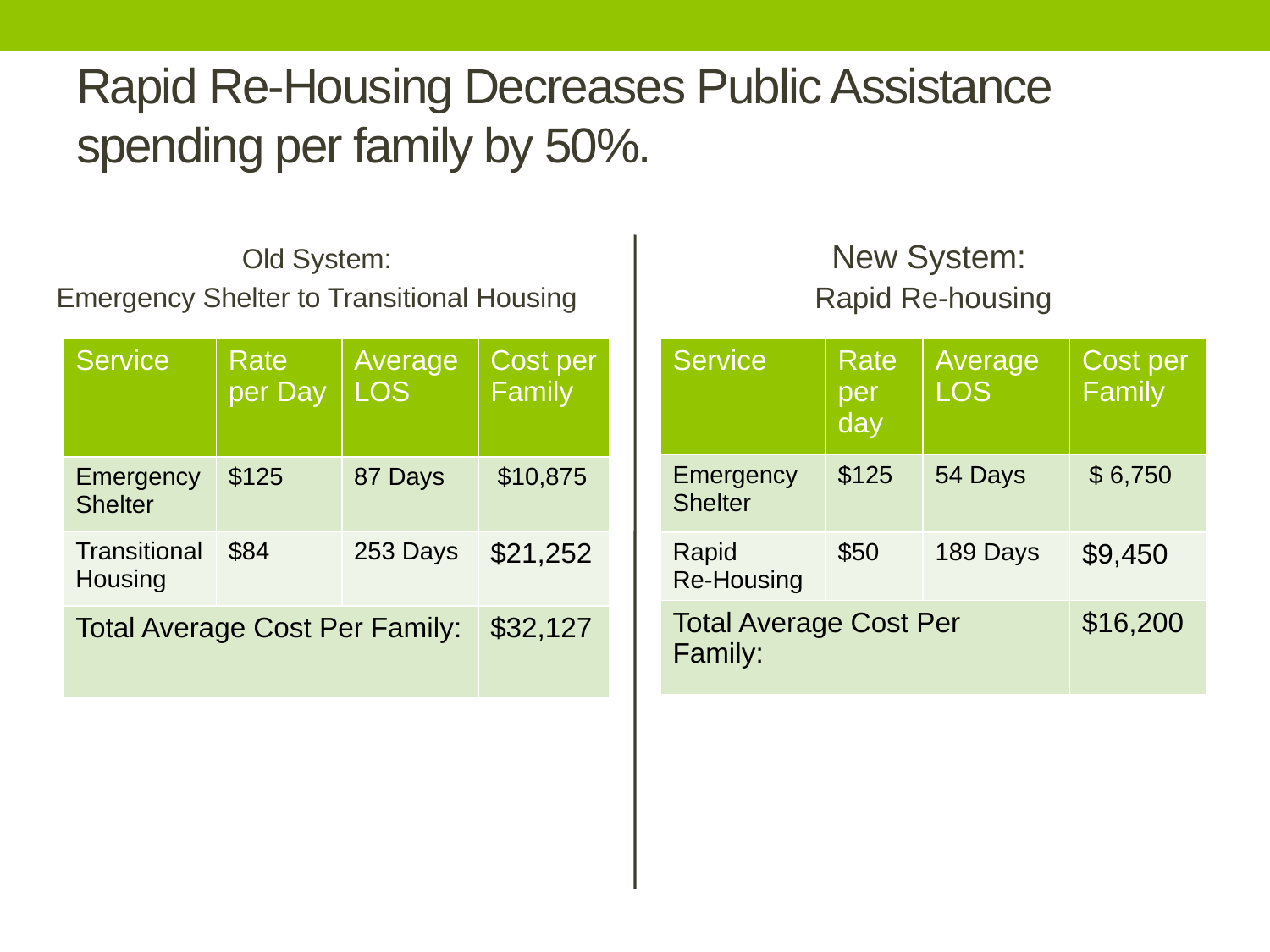

# Rapid Re-Housing Decreases Public Assistance spending per family by 50%.
Old System:
Emergency Shelter to Transitional Housing
New System:
Rapid Re-housing
| Service | Rate per Day | Average LOS | Cost per Family |
| --- | --- | --- | --- |
| Emergency Shelter | $125 | 87 Days | $10,875 |
| Transitional Housing | $84 | 253 Days | $21,252 |
| Total Average Cost Per Family: |  |  | $32,127 |
| Service | Rate per day | Average LOS | Cost per Family |
| --- | --- | --- | --- |
| Emergency Shelter | $125 | 54 Days | $ 6,750 |
| Rapid Re-Housing | $50 | 189 Days | $9,450 |
| Total Average Cost Per Family: |  |  | $16,200 |